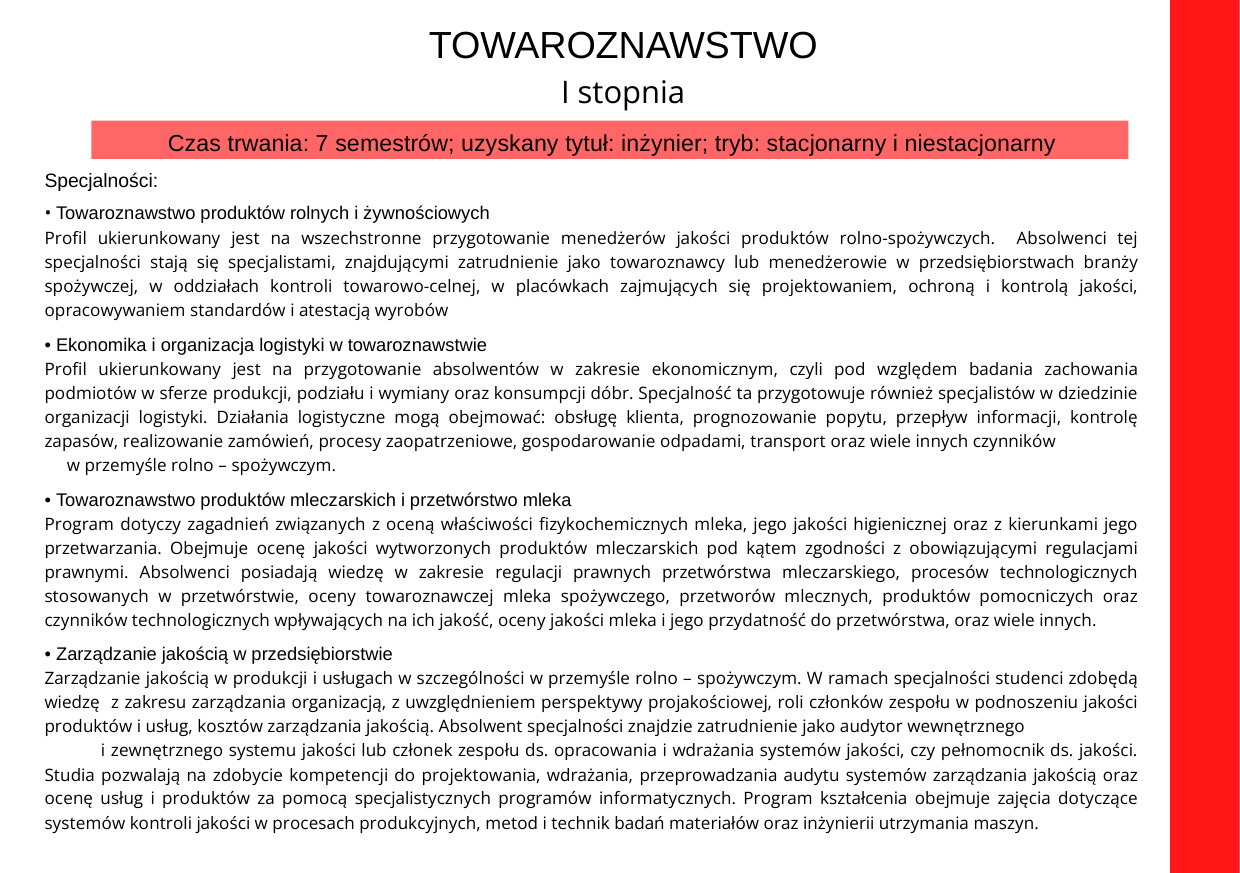

TOWAROZNAWSTWO
I stopnia

Czas trwania: 7 semestrów; uzyskany tytuł: inżynier; tryb: stacjonarny i niestacjonarny
Specjalności:

• Towaroznawstwo produktów rolnych i żywnościowych
Profil ukierunkowany jest na wszechstronne przygotowanie menedżerów jakości produktów rolno-spożywczych.  Absolwenci tej specjalności stają się specjalistami, znajdującymi zatrudnienie jako towaroznawcy lub menedżerowie w przedsiębiorstwach branży spożywczej, w oddziałach kontroli towarowo-celnej, w placówkach zajmujących się projektowaniem, ochroną i kontrolą jakości, opracowywaniem standardów i atestacją wyrobów

• Ekonomika i organizacja logistyki w towaroznawstwie
Profil ukierunkowany jest na przygotowanie absolwentów w zakresie ekonomicznym, czyli pod względem badania zachowania podmiotów w sferze produkcji, podziału i wymiany oraz konsumpcji dóbr. Specjalność ta przygotowuje również specjalistów w dziedzinie organizacji logistyki. Działania logistyczne mogą obejmować: obsługę klienta, prognozowanie popytu, przepływ informacji, kontrolę zapasów, realizowanie zamówień, procesy zaopatrzeniowe, gospodarowanie odpadami, transport oraz wiele innych czynników                        w przemyśle rolno – spożywczym.

• Towaroznawstwo produktów mleczarskich i przetwórstwo mleka
Program dotyczy zagadnień związanych z oceną właściwości fizykochemicznych mleka, jego jakości higienicznej oraz z kierunkami jego przetwarzania. Obejmuje ocenę jakości wytworzonych produktów mleczarskich pod kątem zgodności z obowiązującymi regulacjami prawnymi. Absolwenci posiadają wiedzę w zakresie regulacji prawnych przetwórstwa mleczarskiego, procesów technologicznych stosowanych w przetwórstwie, oceny towaroznawczej mleka spożywczego, przetworów mlecznych, produktów pomocniczych oraz czynników technologicznych wpływających na ich jakość, oceny jakości mleka i jego przydatność do przetwórstwa, oraz wiele innych.

• Zarządzanie jakością w przedsiębiorstwie
Zarządzanie jakością w produkcji i usługach w szczególności w przemyśle rolno – spożywczym. W ramach specjalności studenci zdobędą wiedzę  z zakresu zarządzania organizacją, z uwzględnieniem perspektywy projakościowej, roli członków zespołu w podnoszeniu jakości produktów i usług, kosztów zarządzania jakością. Absolwent specjalności znajdzie zatrudnienie jako audytor wewnętrznego                                    i zewnętrznego systemu jakości lub członek zespołu ds. opracowania i wdrażania systemów jakości, czy pełnomocnik ds. jakości. Studia pozwalają na zdobycie kompetencji do projektowania, wdrażania, przeprowadzania audytu systemów zarządzania jakością oraz ocenę usług i produktów za pomocą specjalistycznych programów informatycznych. Program kształcenia obejmuje zajęcia dotyczące systemów kontroli jakości w procesach produkcyjnych, metod i technik badań materiałów oraz inżynierii utrzymania maszyn.